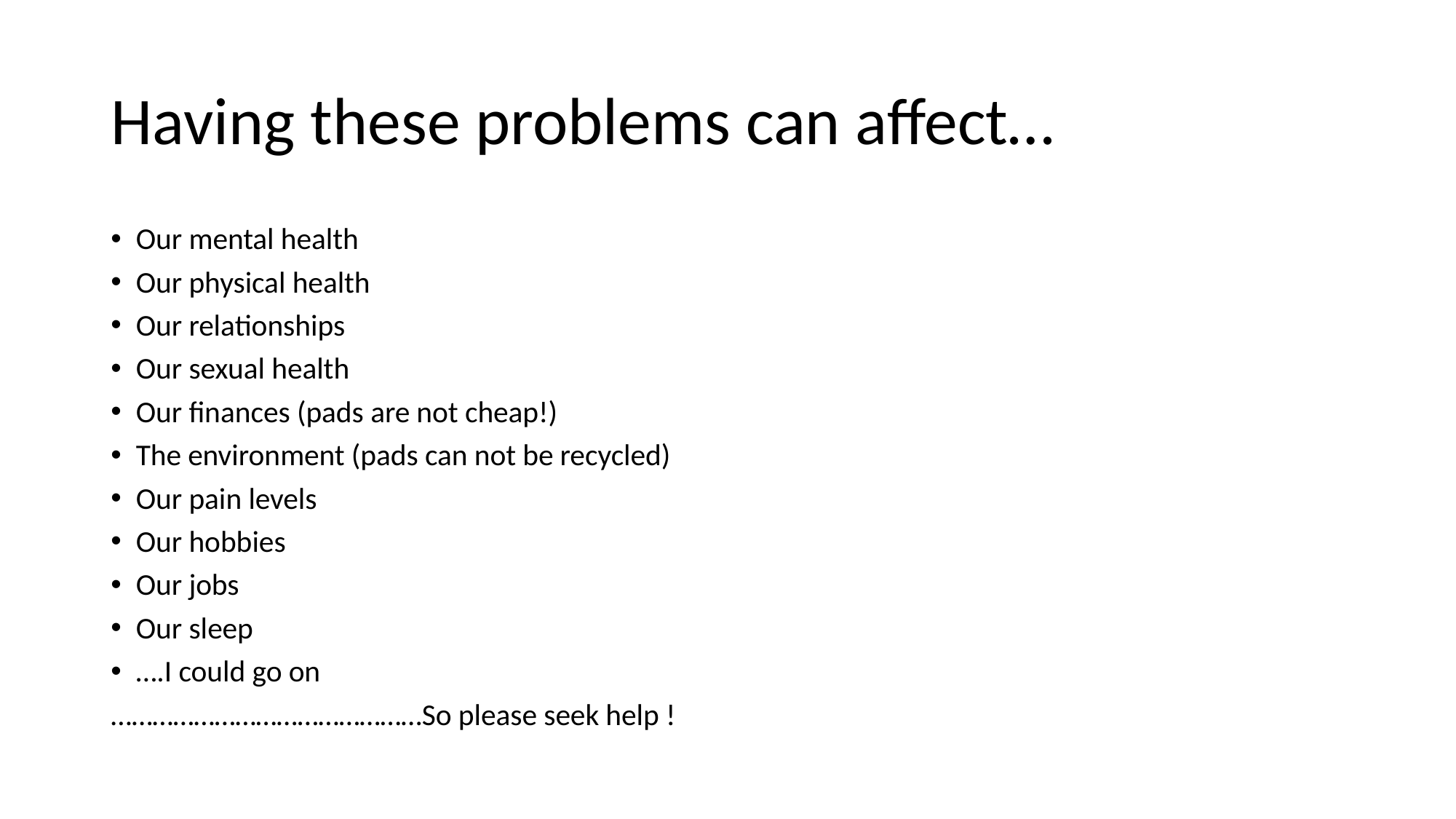

# Having these problems can affect…
Our mental health
Our physical health
Our relationships
Our sexual health
Our finances (pads are not cheap!)
The environment (pads can not be recycled)
Our pain levels
Our hobbies
Our jobs
Our sleep
….I could go on
………………………………………So please seek help !